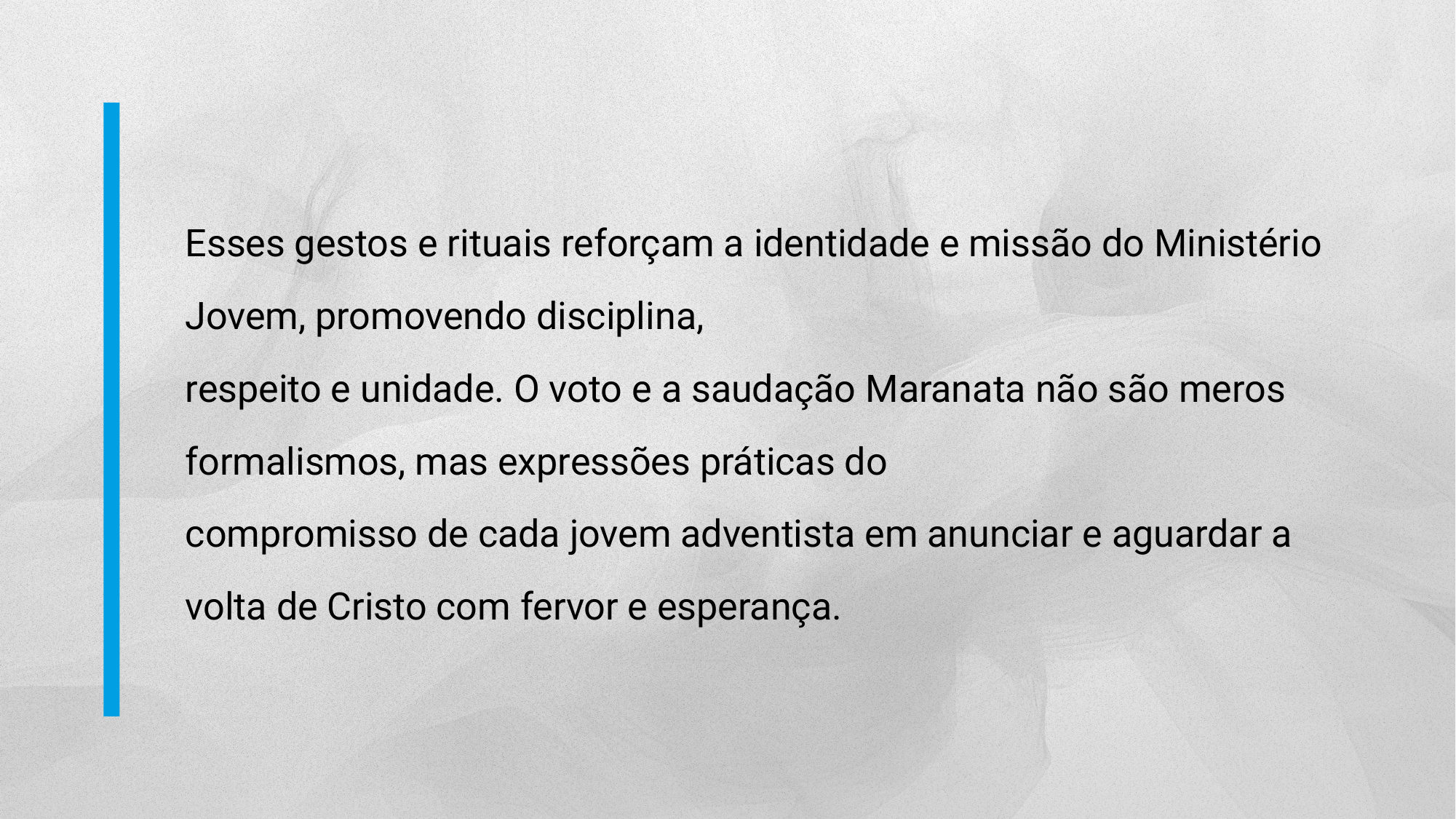

Esses gestos e rituais reforçam a identidade e missão do Ministério Jovem, promovendo disciplina,
respeito e unidade. O voto e a saudação Maranata não são meros formalismos, mas expressões práticas do
compromisso de cada jovem adventista em anunciar e aguardar a volta de Cristo com fervor e esperança.